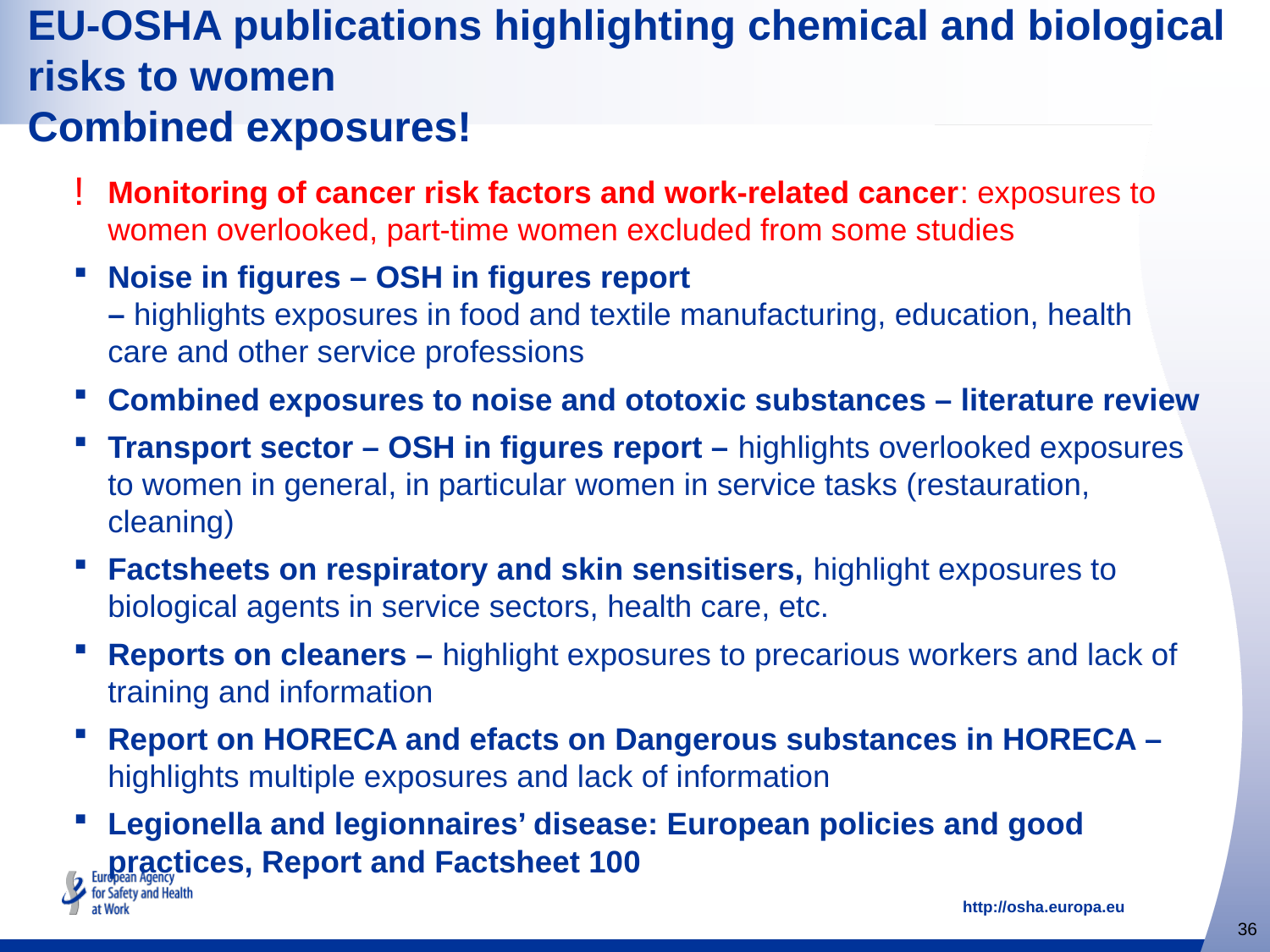

# EU-OSHA publications highlighting chemical and biological risks to women Combined exposures!
Monitoring of cancer risk factors and work-related cancer: exposures to women overlooked, part-time women excluded from some studies
Noise in figures – OSH in figures report
– highlights exposures in food and textile manufacturing, education, health care and other service professions
Combined exposures to noise and ototoxic substances – literature review
Transport sector – OSH in figures report – highlights overlooked exposures to women in general, in particular women in service tasks (restauration, cleaning)
Factsheets on respiratory and skin sensitisers, highlight exposures to biological agents in service sectors, health care, etc.
Reports on cleaners – highlight exposures to precarious workers and lack of training and information
Report on HORECA and efacts on Dangerous substances in HORECA – highlights multiple exposures and lack of information
Legionella and legionnaires’ disease: European policies and good practices, Report and Factsheet 100